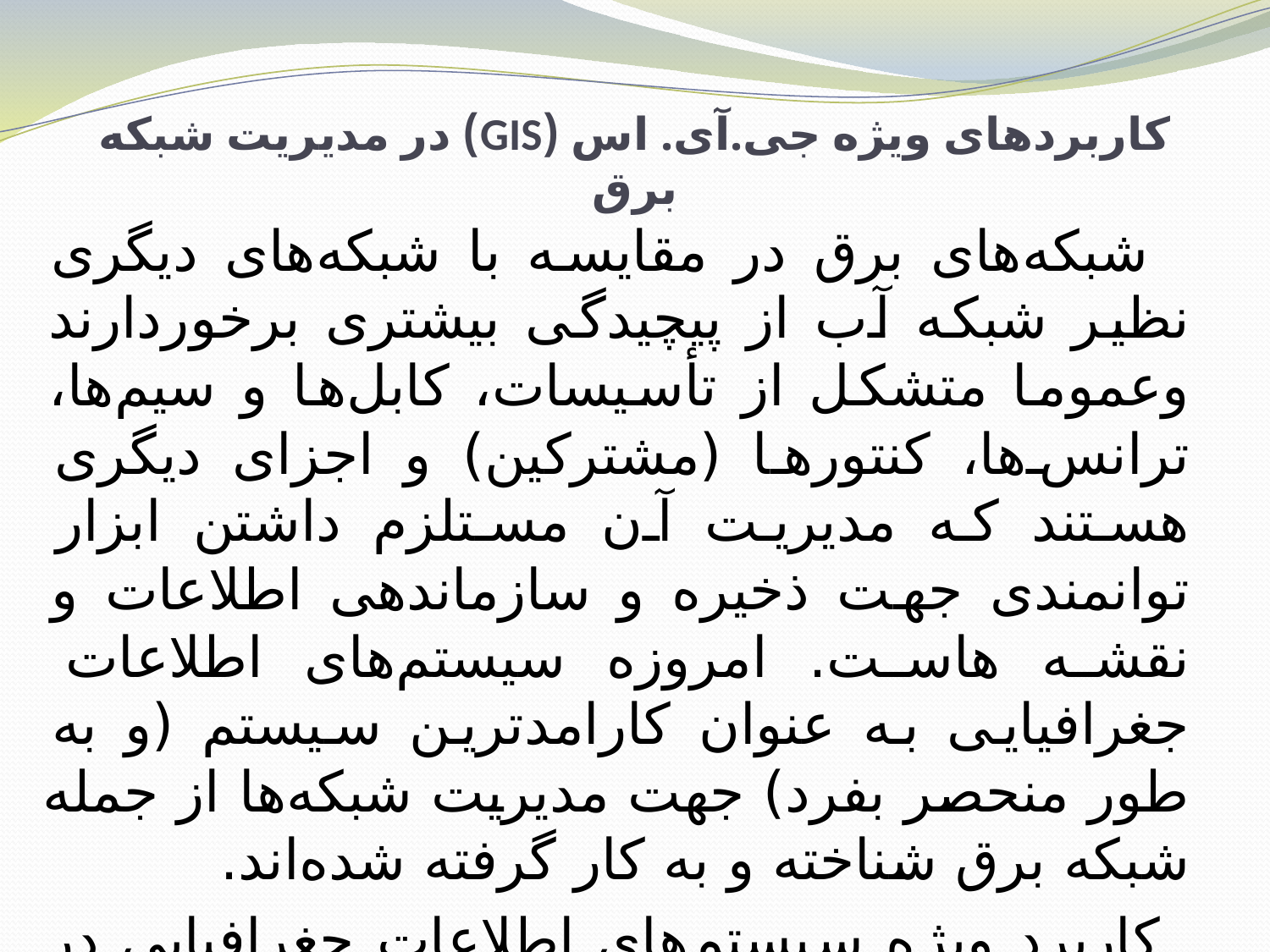

# کاربردهای ویژه جی.آی. اس (GIS) در مدیریت شبکه برق
   شبکه‌های برق در مقایسه با شبکه‌های دیگری نظیر شبکه آب از پیچیدگی بیشتری برخوردارند وعموما متشکل از تأسیسات، کابل‌ها و سیم‌ها، ترانس‌ها، کنتور‌ها (مشترکین) و اجزای دیگری هستند که مدیریت آن مستلزم داشتن ابزار توانمندی جهت ذخیره و سازماندهی اطلاعات و نقشه هاست. امروزه سیستم‌های اطلاعات جغرافیایی به عنوان کارامد‌ترین سیستم (و به طور منحصر بفرد) جهت مدیریت شبکه‌ها از جمله شبکه برق شناخته و به کار گرفته شده‌اند.
   کاربرد ویژه سیستم‌های اطلاعات جغرافیایی در مدیریت شبکه‌های برق را به این شرح می‌توان خلاصه کرد: